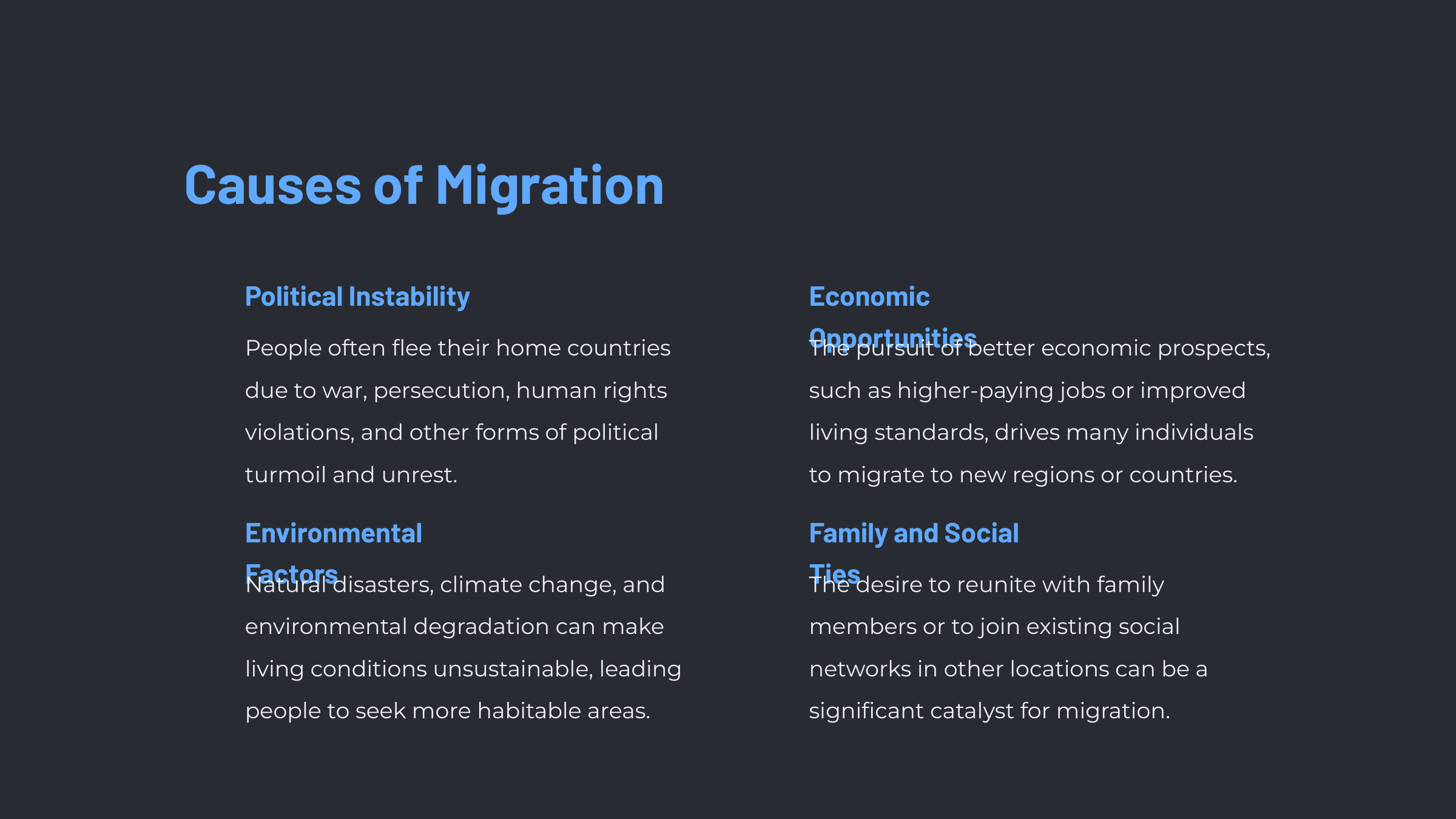

Causes of Migration

Political Instability
Economic Opportunities
People often flee their home countries due to war, persecution, human rights violations, and other forms of political turmoil and unrest.
The pursuit of better economic prospects, such as higher-paying jobs or improved living standards, drives many individuals to migrate to new regions or countries.

Environmental Factors
Family and Social Ties
Natural disasters, climate change, and environmental degradation can make living conditions unsustainable, leading people to seek more habitable areas.
The desire to reunite with family members or to join existing social networks in other locations can be a significant catalyst for migration.